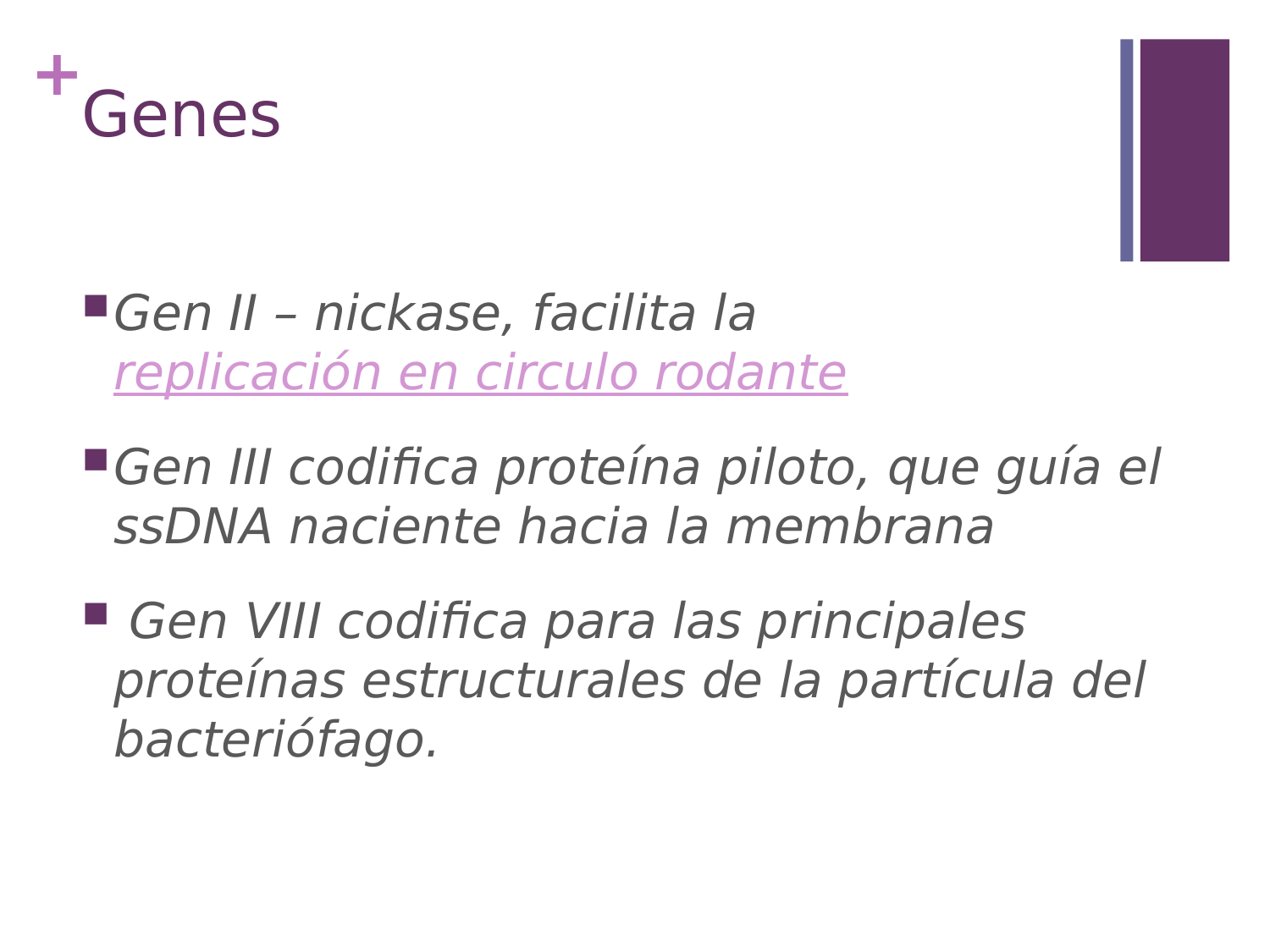

# Genes
Gen II – nickase, facilita la  replicación en circulo rodante
Gen III codifica proteína piloto, que guía el ssDNA naciente hacia la membrana
 Gen VIII codifica para las principales proteínas estructurales de la partícula del bacteriófago.